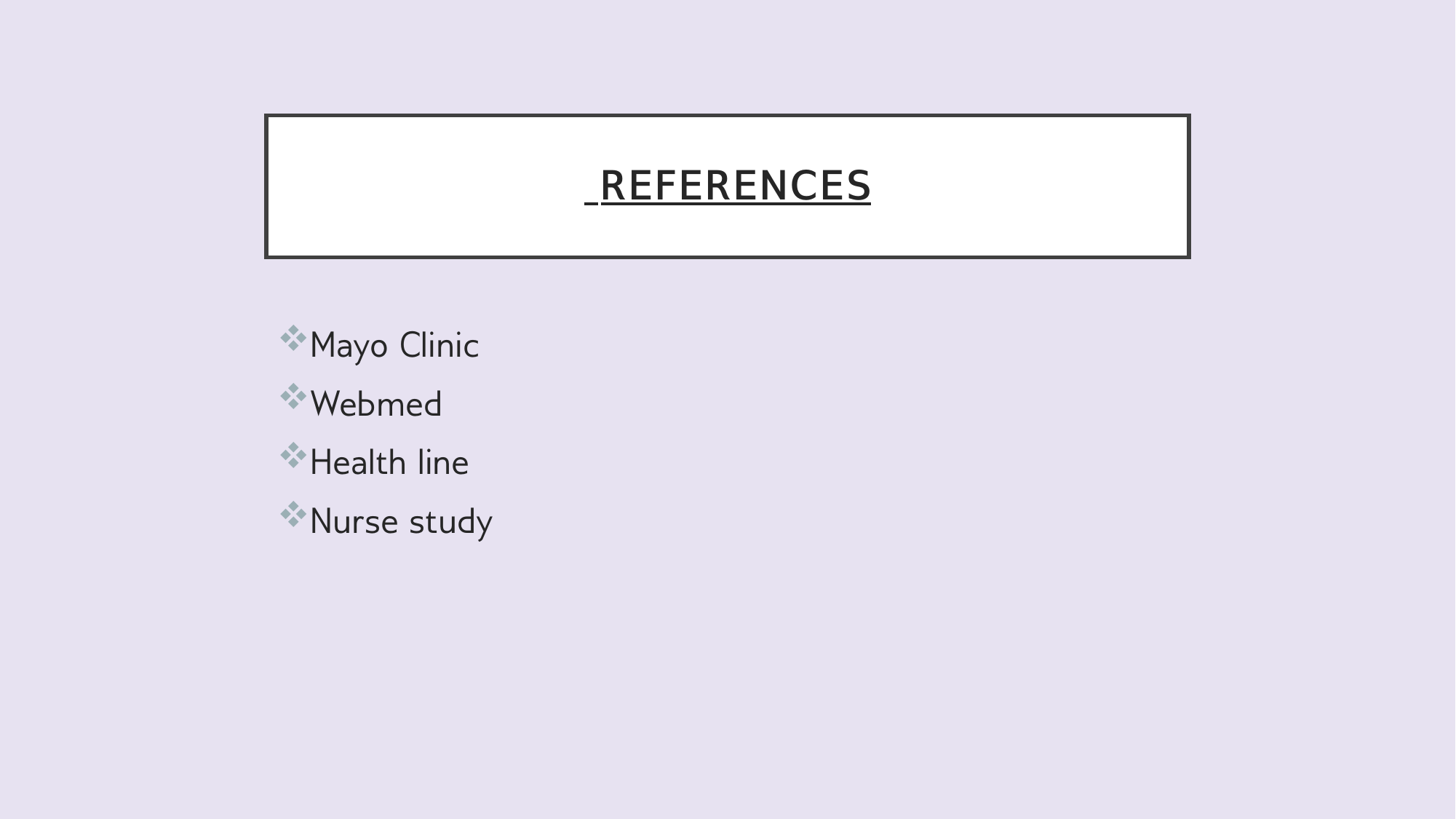

# references
Mayo Clinic
Webmed
Health line
Nurse study